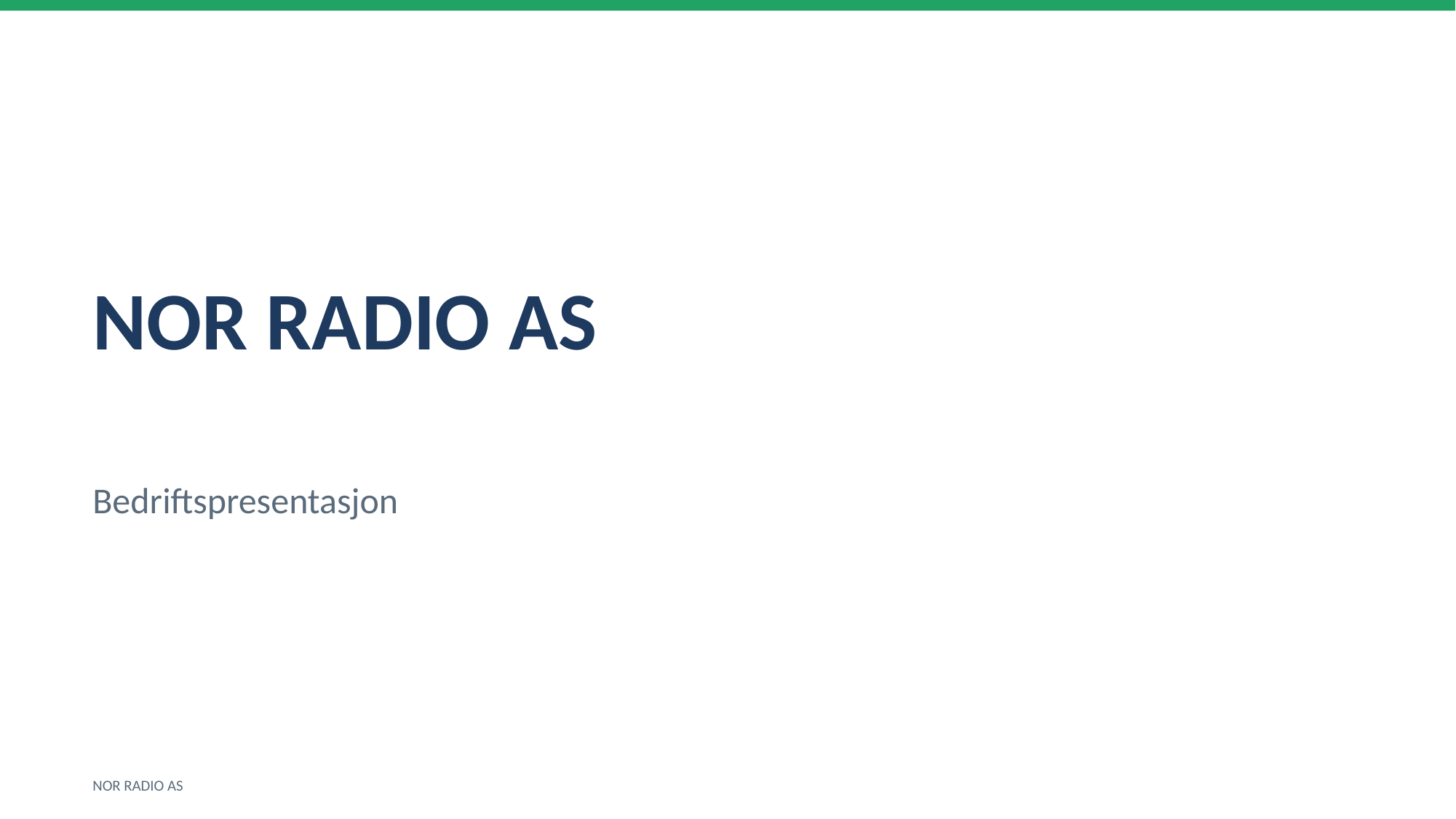

NOR RADIO AS
Bedriftspresentasjon
NOR RADIO AS